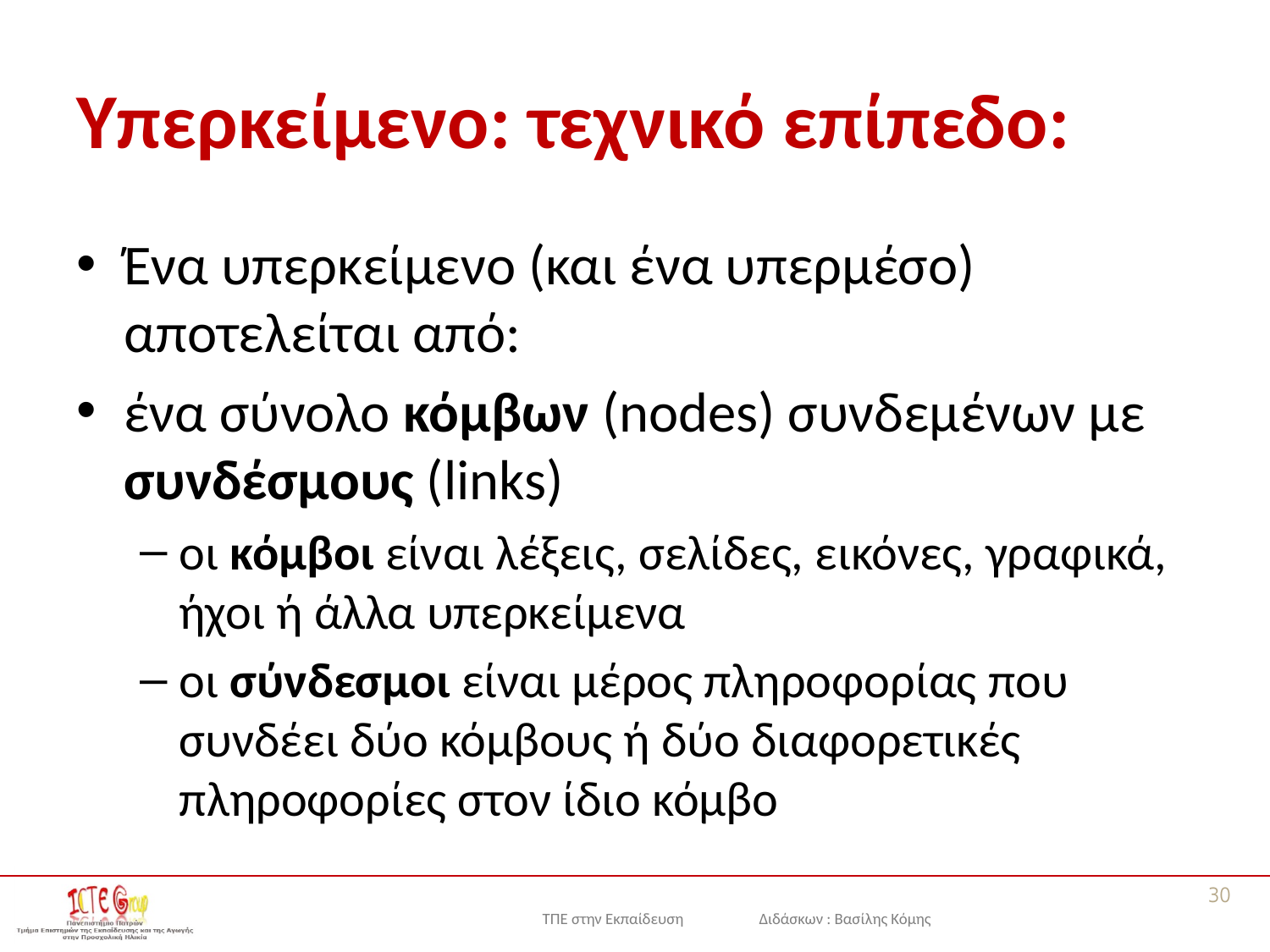

# Υπερκείμενο: τεχνικό επίπεδο:
Ένα υπερκείμενο (και ένα υπερμέσο) αποτελείται από:
ένα σύνολο κόμβων (nodes) συνδεμένων με συνδέσμους (links)
οι κόμβοι είναι λέξεις, σελίδες, εικόνες, γραφικά, ήχοι ή άλλα υπερκείμενα
οι σύνδεσμοι είναι μέρος πληροφορίας που συνδέει δύο κόμβους ή δύο διαφορετικές πληροφορίες στον ίδιο κόμβο
30